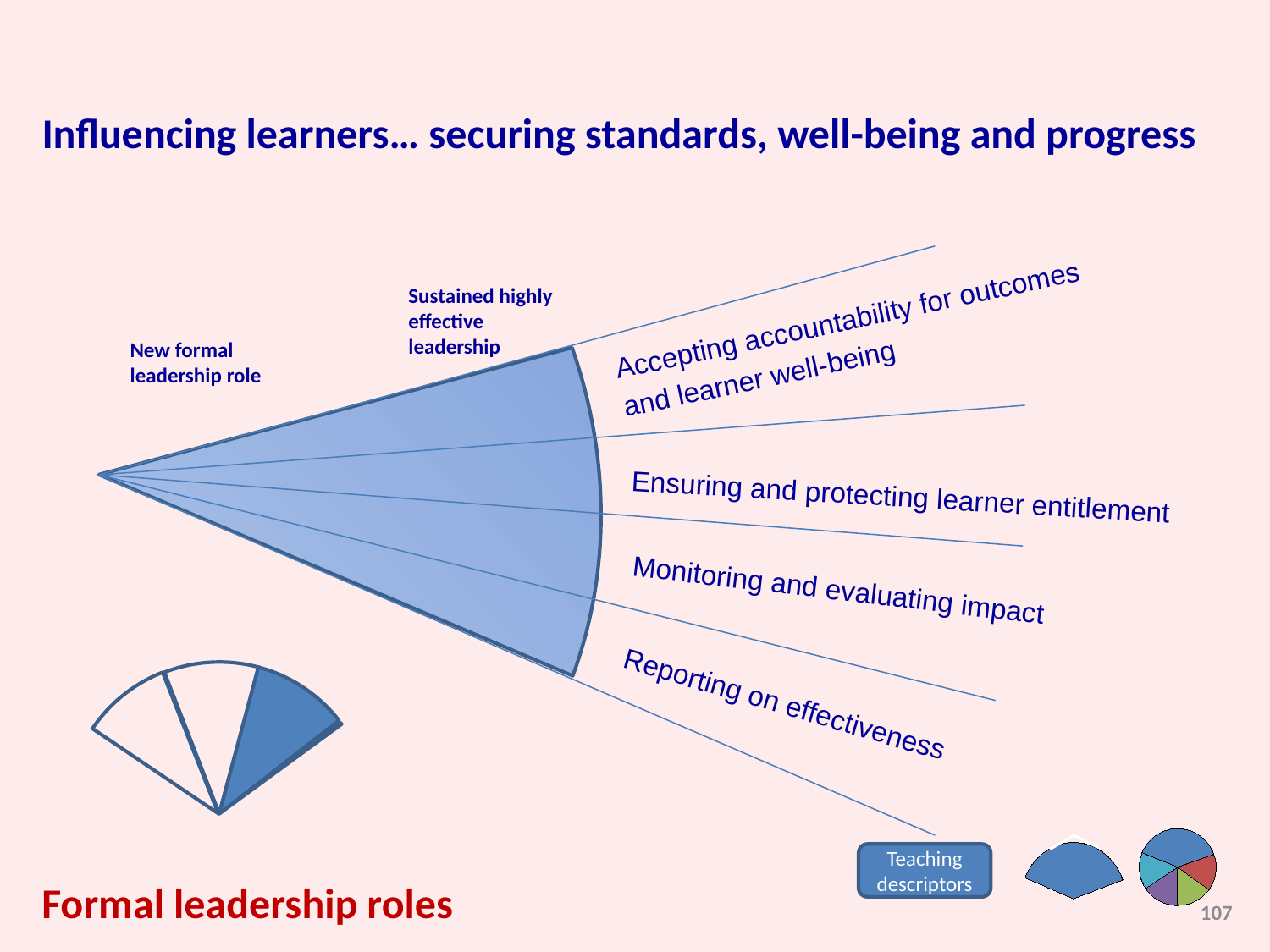

Influencing learners… securing standards, well-being and progress
Sustained highly effective leadership
New formal leadership role
Accepting accountability for outcomes and learner well-being
Ensuring and protecting learner entitlement

Monitoring and evaluating impact

Reporting on effectiveness

Teaching descriptors

Formal leadership roles
107